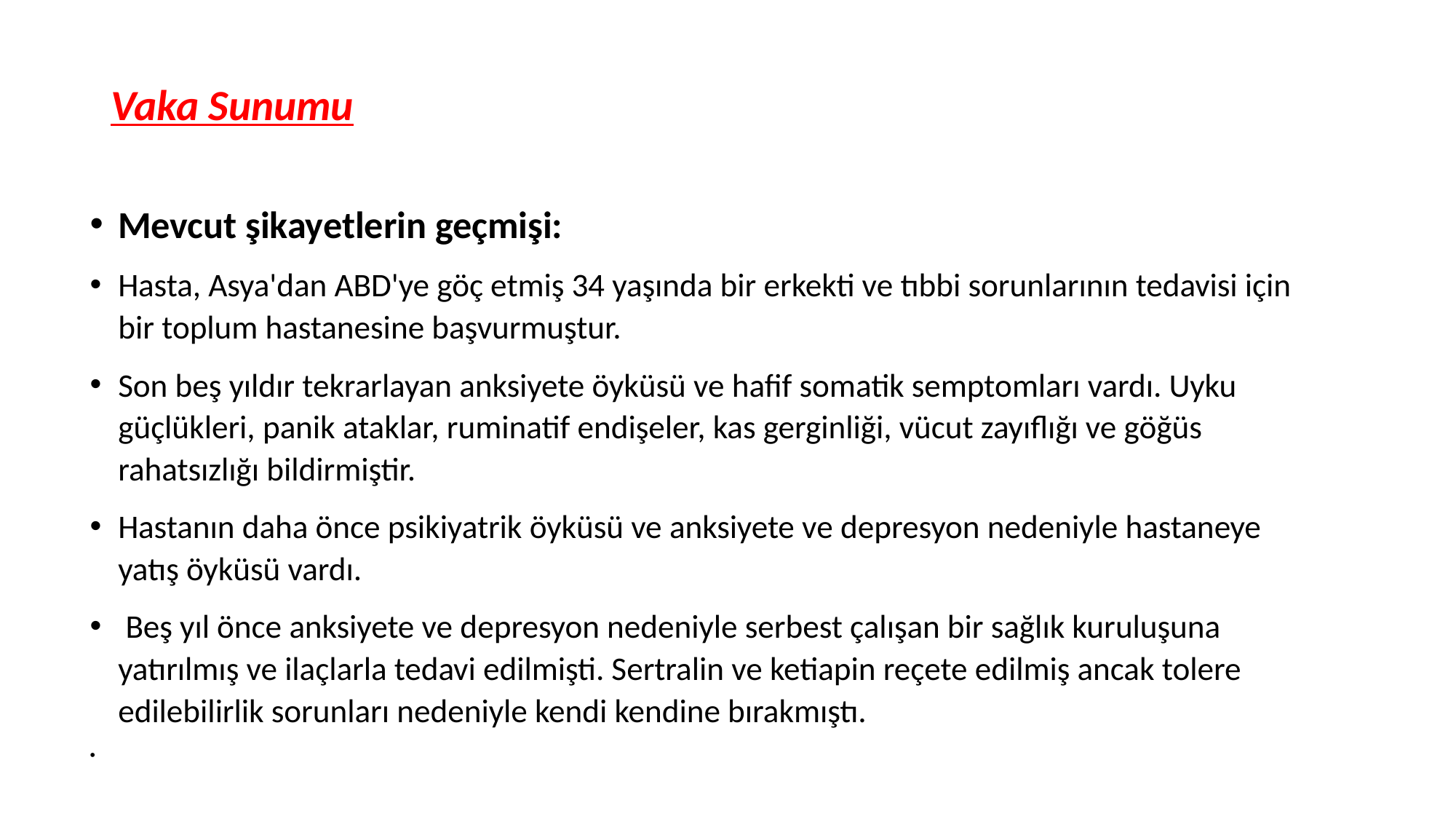

# Vaka Sunumu

Mevcut şikayetlerin geçmişi:
Hasta, Asya'dan ABD'ye göç etmiş 34 yaşında bir erkekti ve tıbbi sorunlarının tedavisi için bir toplum hastanesine başvurmuştur.
Son beş yıldır tekrarlayan anksiyete öyküsü ve hafif somatik semptomları vardı. Uyku güçlükleri, panik ataklar, ruminatif endişeler, kas gerginliği, vücut zayıflığı ve göğüs rahatsızlığı bildirmiştir.
Hastanın daha önce psikiyatrik öyküsü ve anksiyete ve depresyon nedeniyle hastaneye yatış öyküsü vardı.
 Beş yıl önce anksiyete ve depresyon nedeniyle serbest çalışan bir sağlık kuruluşuna yatırılmış ve ilaçlarla tedavi edilmişti. Sertralin ve ketiapin reçete edilmiş ancak tolere edilebilirlik sorunları nedeniyle kendi kendine bırakmıştı.